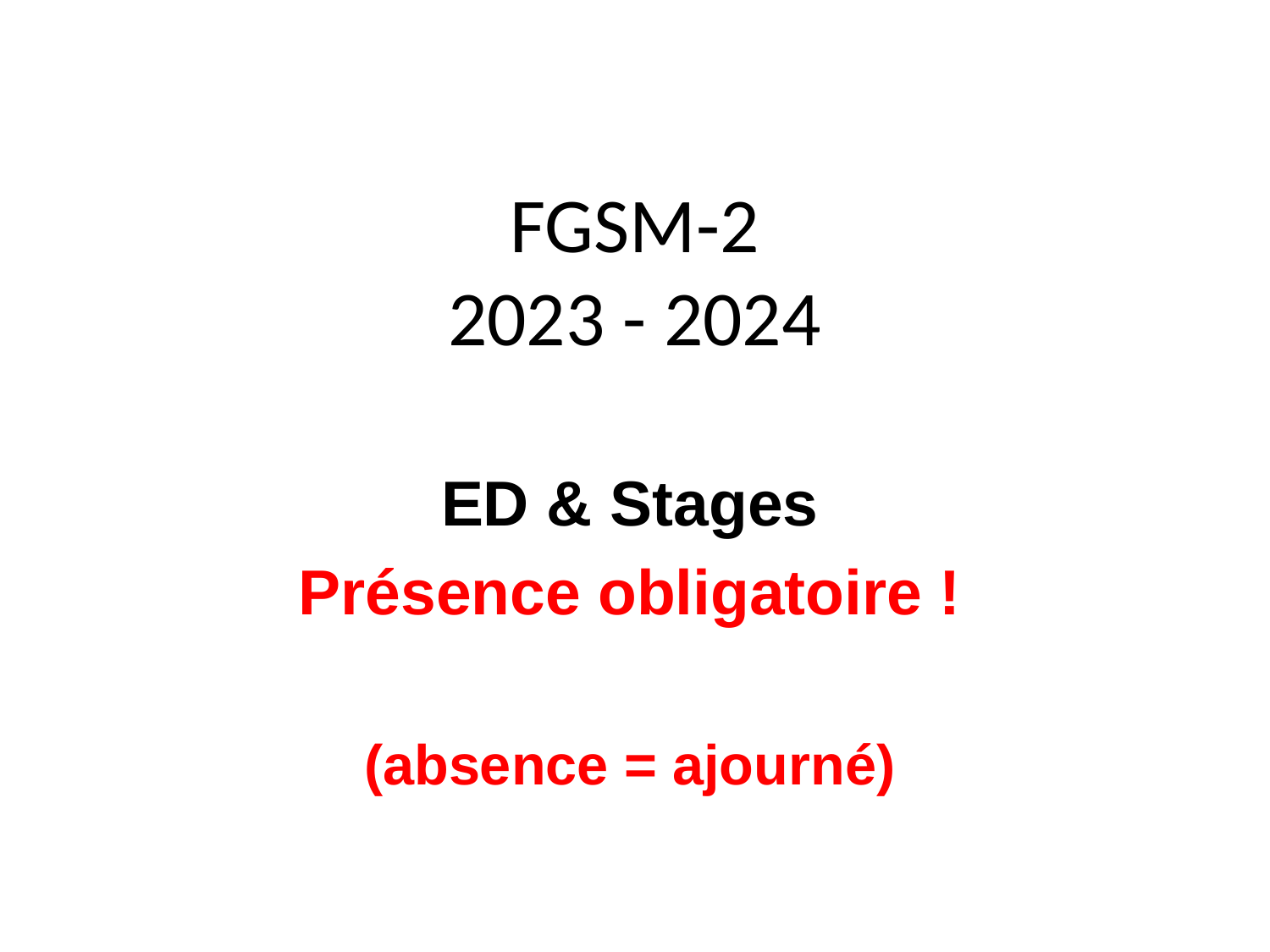

# FGSM-2 2023 - 2024

ED & Stages
Présence obligatoire !

(absence = ajourné)